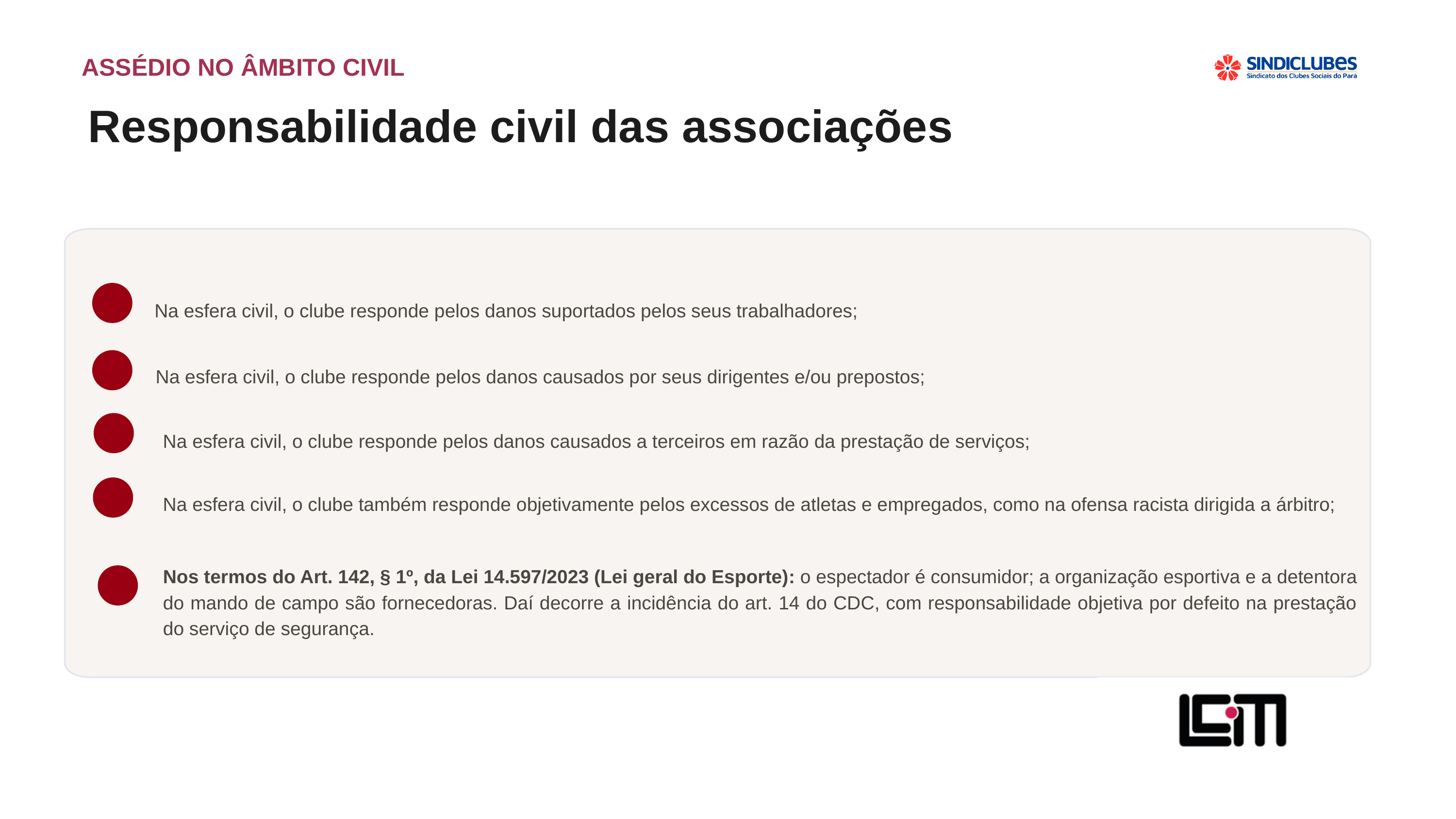

ASSÉDIO NO ÂMBITO CIVIL

Responsabilidade civil das associações

Na esfera civil, o clube responde pelos danos suportados pelos seus trabalhadores;

Na esfera civil, o clube responde pelos danos causados por seus dirigentes e/ou prepostos;

Na esfera civil, o clube responde pelos danos causados a terceiros em razão da prestação de serviços;

Na esfera civil, o clube também responde objetivamente pelos excessos de atletas e empregados, como na ofensa racista dirigida a árbitro;

Nos termos do Art. 142, § 1º, da Lei 14.597/2023 (Lei geral do Esporte): o espectador é consumidor; a organização esportiva e a detentora do mando de campo são fornecedoras. Daí decorre a incidência do art. 14 do CDC, com responsabilidade objetiva por defeito na prestação do serviço de segurança.